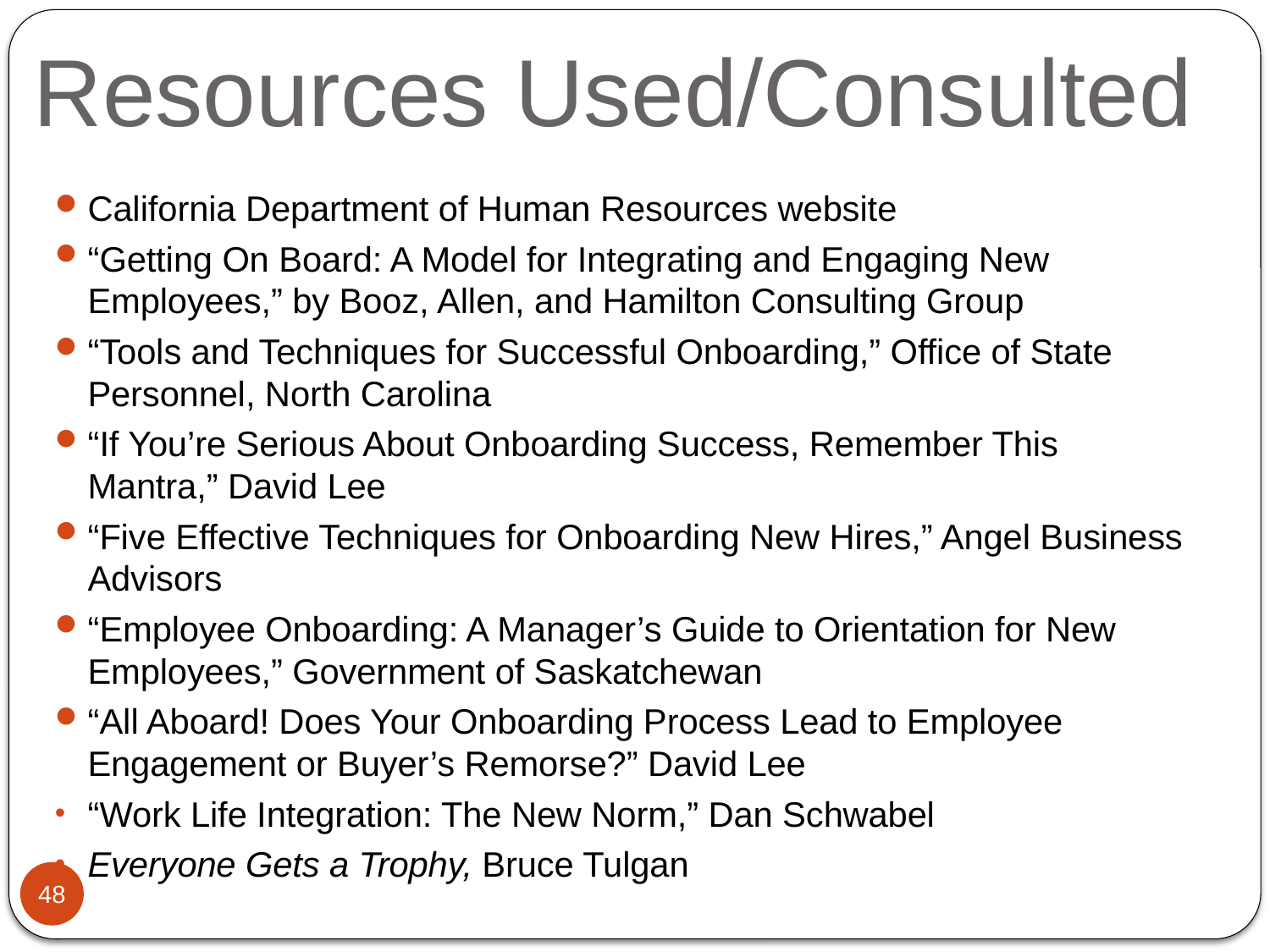

# Resources Used/Consulted
California Department of Human Resources website
“Getting On Board: A Model for Integrating and Engaging New Employees,” by Booz, Allen, and Hamilton Consulting Group
“Tools and Techniques for Successful Onboarding,” Office of State Personnel, North Carolina
“If You’re Serious About Onboarding Success, Remember This Mantra,” David Lee
“Five Effective Techniques for Onboarding New Hires,” Angel Business Advisors
“Employee Onboarding: A Manager’s Guide to Orientation for New Employees,” Government of Saskatchewan
“All Aboard! Does Your Onboarding Process Lead to Employee Engagement or Buyer’s Remorse?” David Lee
“Work Life Integration: The New Norm,” Dan Schwabel
Everyone Gets a Trophy, Bruce Tulgan

48